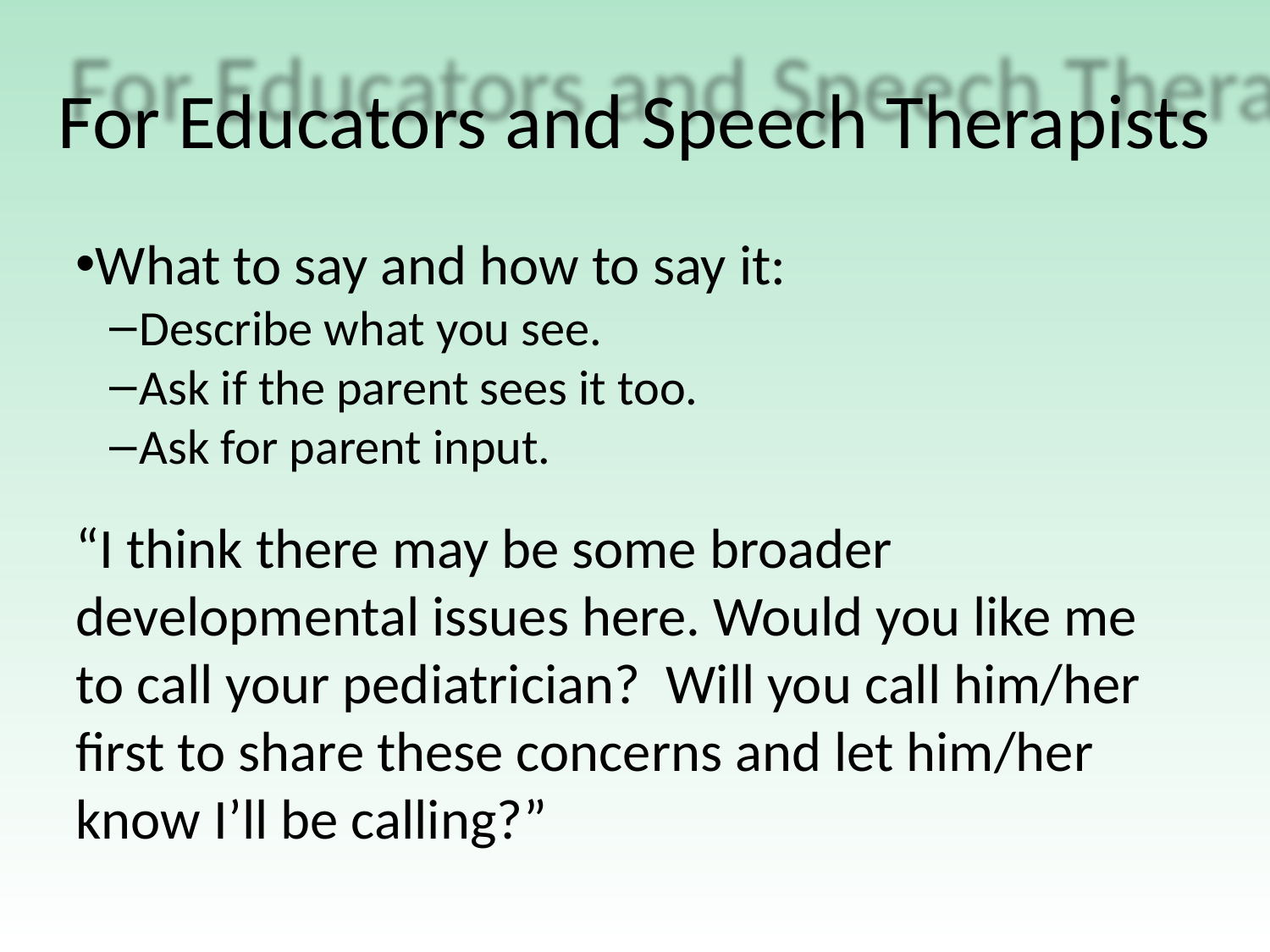

For Educators and Speech Therapists
What to say and how to say it:
Describe what you see.
Ask if the parent sees it too.
Ask for parent input.

“I think there may be some broader developmental issues here. Would you like me to call your pediatrician?  Will you call him/her first to share these concerns and let him/her know I’ll be calling?”